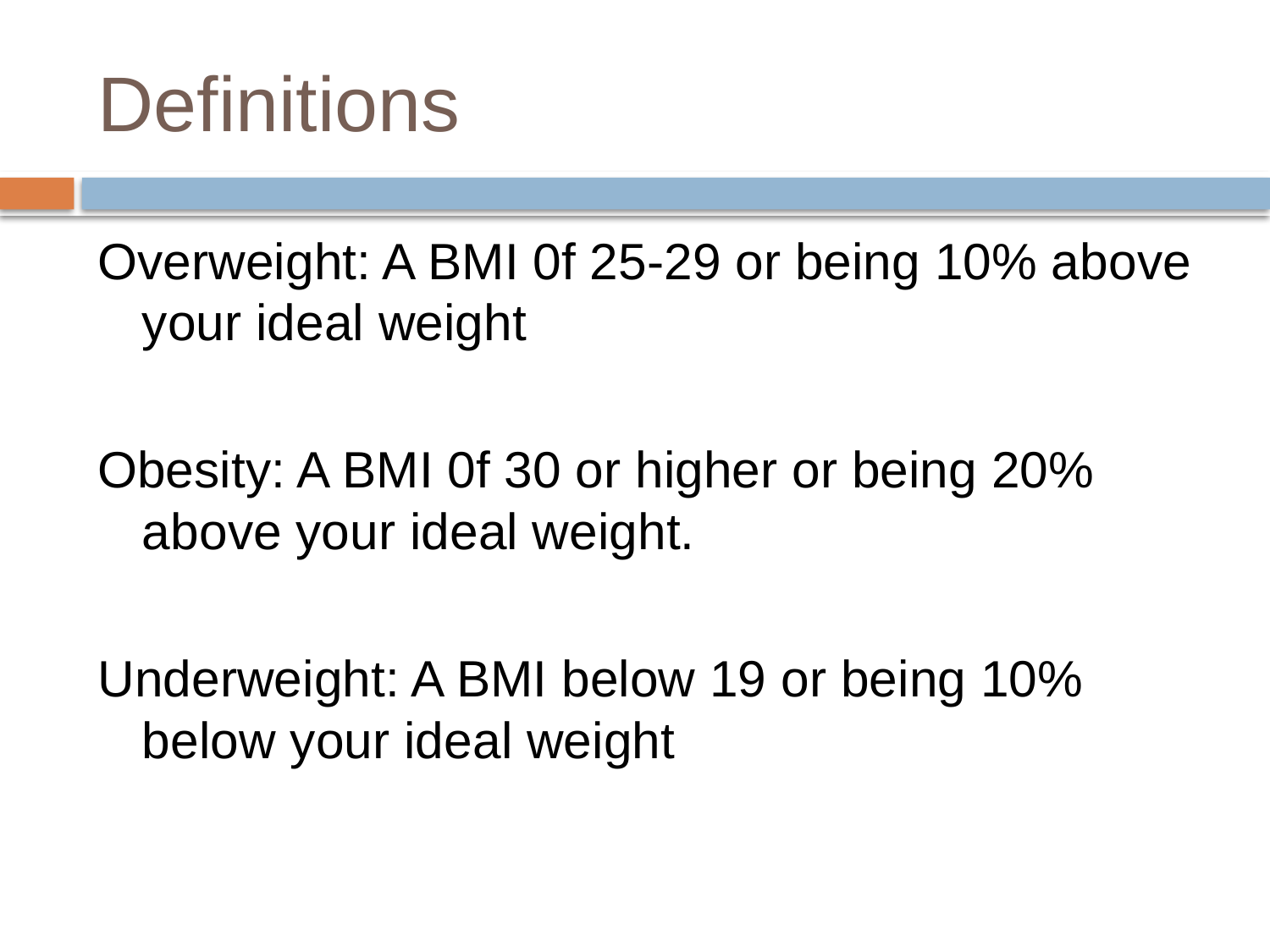

# Definitions
Overweight: A BMI 0f 25-29 or being 10% above your ideal weight

Obesity: A BMI 0f 30 or higher or being 20% above your ideal weight.

Underweight: A BMI below 19 or being 10% below your ideal weight